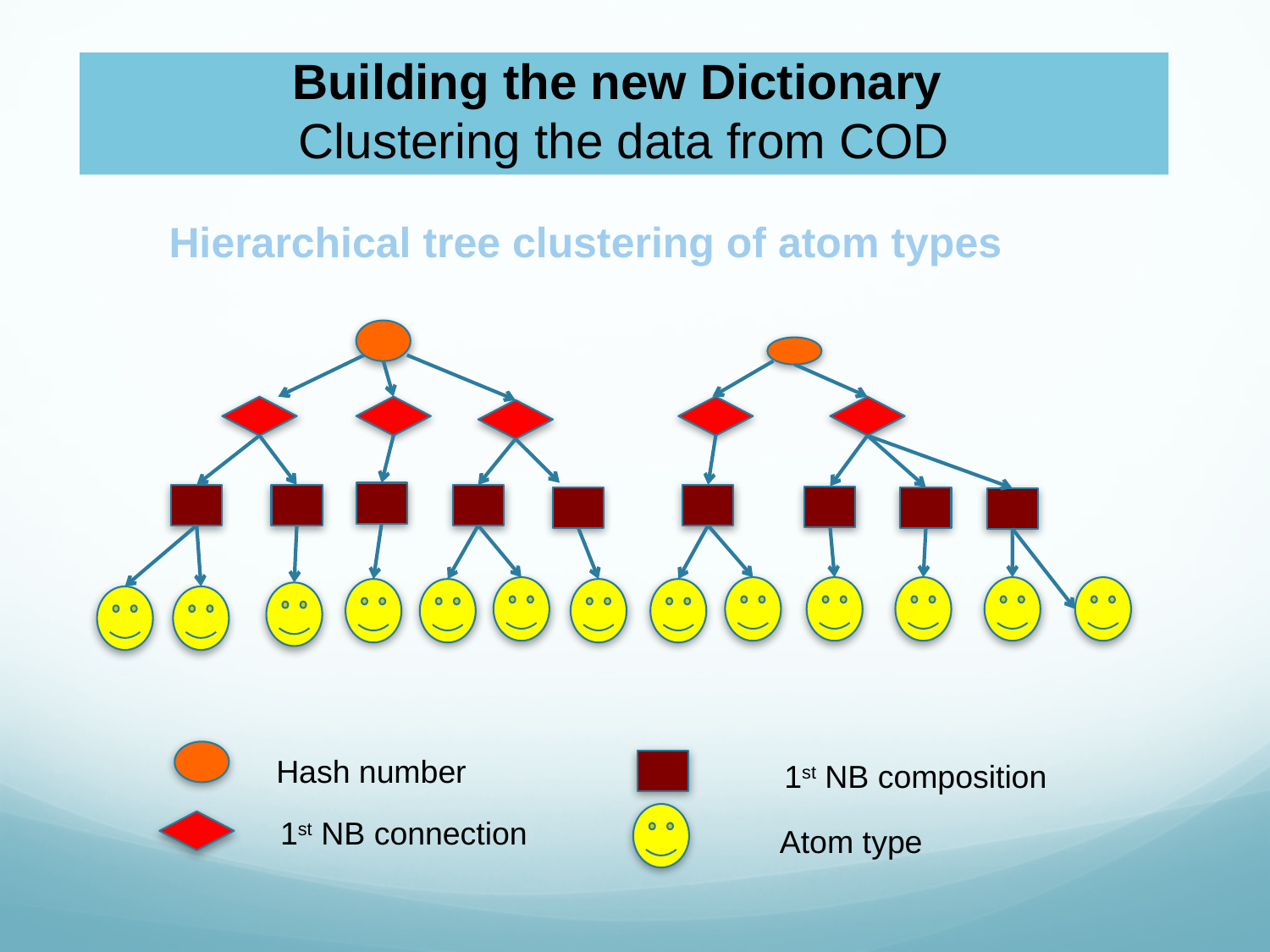

# Building the new Dictionary Clustering the data from COD
     Hierarchical tree clustering of atom types

Hash number
1st NB composition

1st NB connection

Atom type